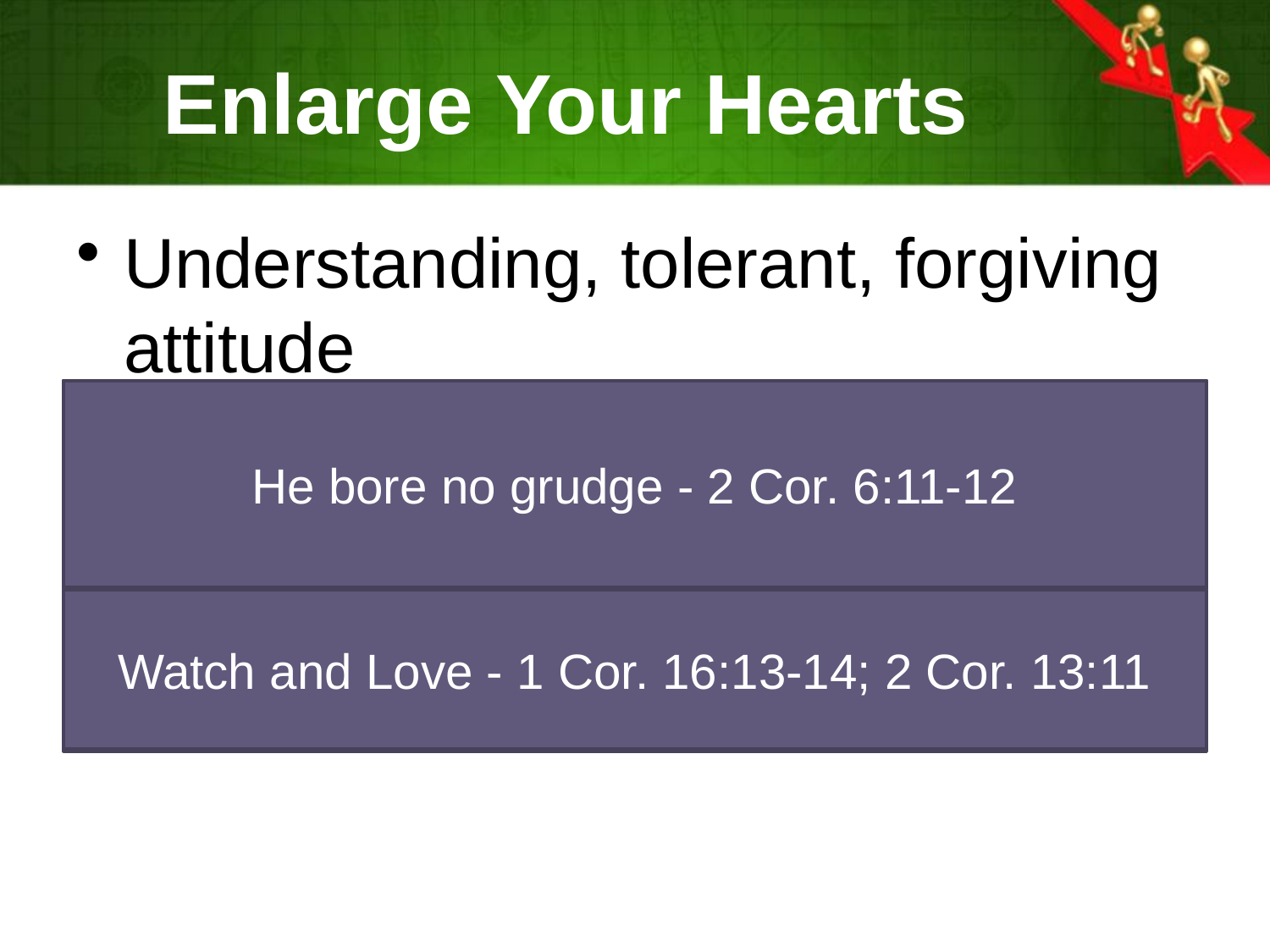

# Enlarge Your Hearts
Understanding, tolerant, forgiving attitude
Remember, we are a "team," not just individuals - 1 Cor. 12:26
Paul unduly charged - 2 Cor. 10:10
He bore no grudge - 2 Cor. 6:11-12
Watch and Love - 1 Cor. 16:13-14; 2 Cor. 13:11
Seek good of others - 1 Cor. 10:24, 31-33